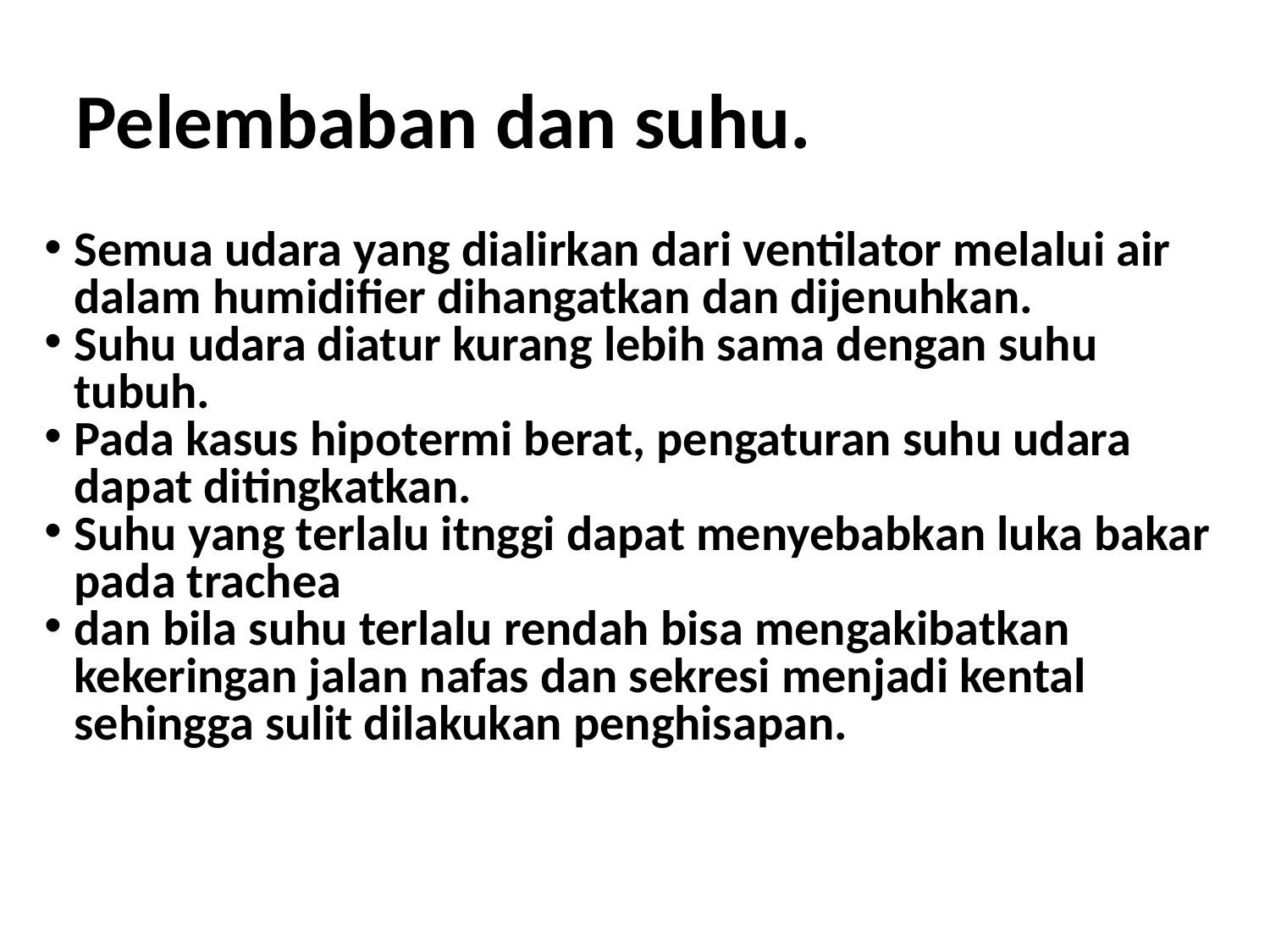

Pelembaban dan suhu.
Semua udara yang dialirkan dari ventilator melalui air dalam humidifier dihangatkan dan dijenuhkan.
Suhu udara diatur kurang lebih sama dengan suhu tubuh.
Pada kasus hipotermi berat, pengaturan suhu udara dapat ditingkatkan.
Suhu yang terlalu itnggi dapat menyebabkan luka bakar pada trachea
dan bila suhu terlalu rendah bisa mengakibatkan kekeringan jalan nafas dan sekresi menjadi kental sehingga sulit dilakukan penghisapan.